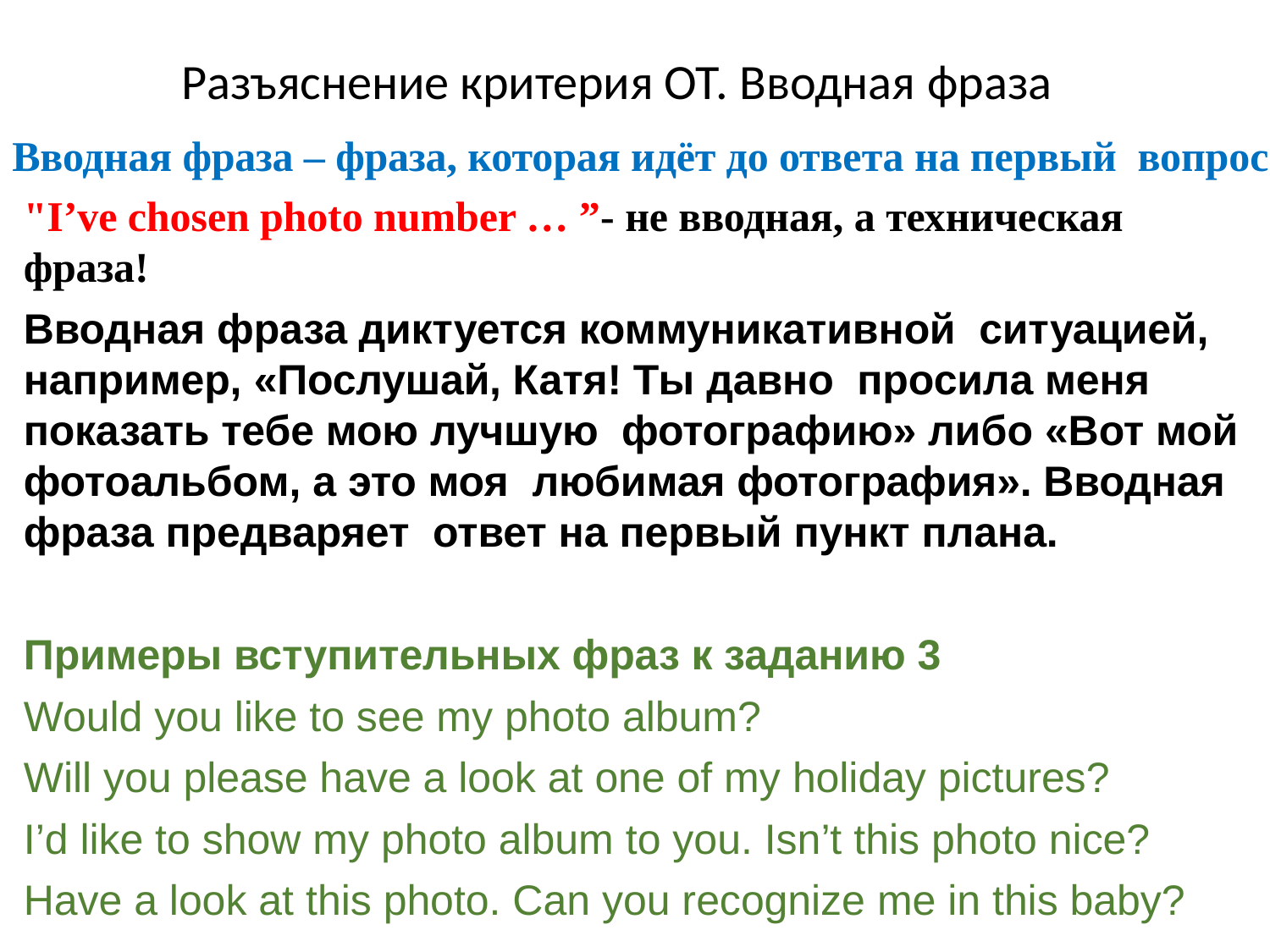

# Разъяснение критерия ОТ. Вводная фраза
Вводная фраза – фраза, которая идёт до ответа на первый  вопрос
"I’ve chosen photo number … ”- не вводная, а техническая  фраза!
Вводная фраза диктуется коммуникативной  ситуацией, например, «Послушай, Катя! Ты давно  просила меня показать тебе мою лучшую  фотографию» либо «Вот мой фотоальбом, а это моя  любимая фотография». Вводная фраза предваряет  ответ на первый пункт плана.

Примеры вступительных фраз к заданию 3
Would you like to see my photo album?
Will you please have a look at one of my holiday pictures?
I’d like to show my photo album to you. Isn’t this photo nice?
Have a look at this photo. Can you recognize me in this baby?